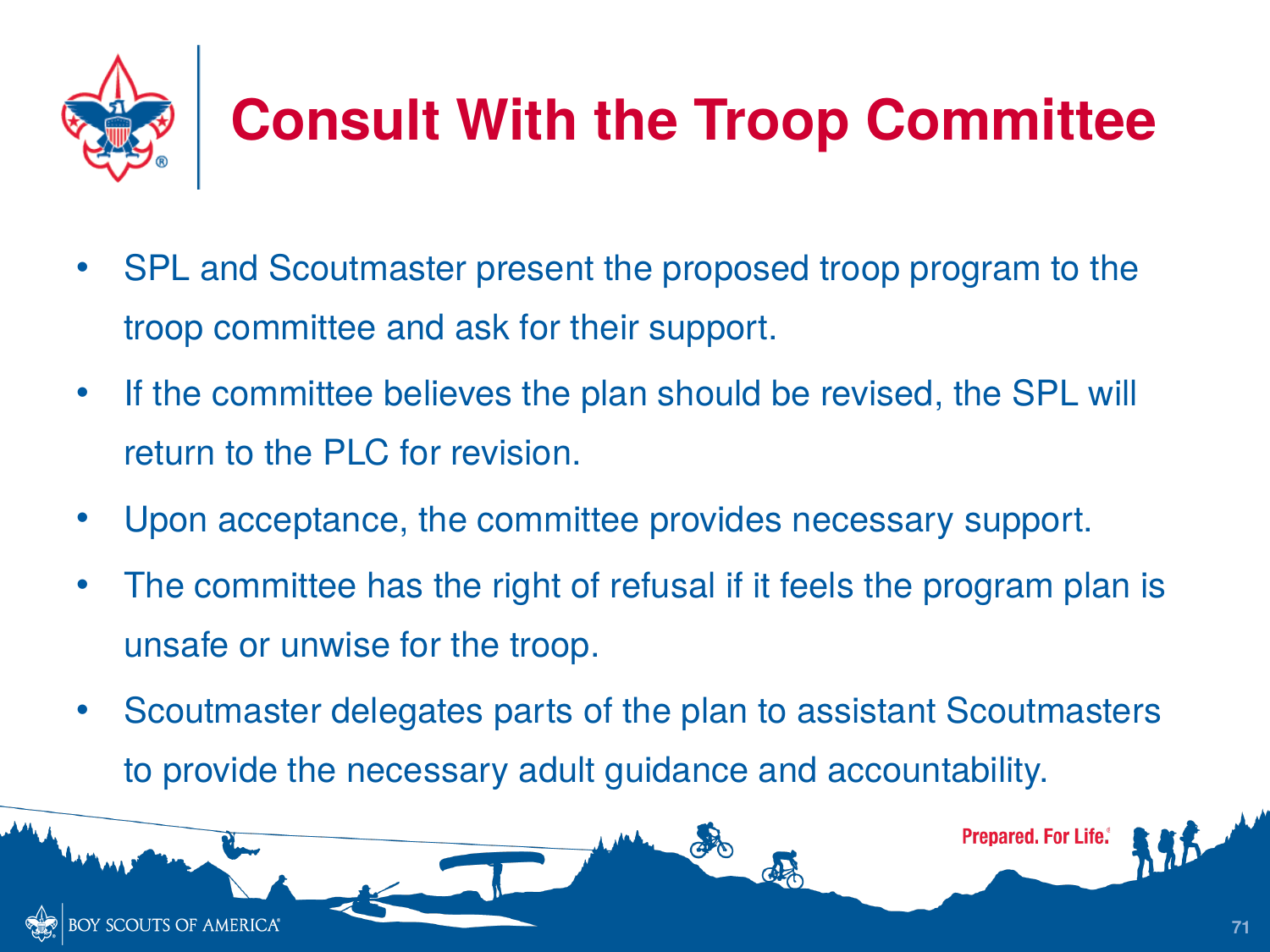

# Consult With the Troop Committee
SPL and Scoutmaster present the proposed troop program to the troop committee and ask for their support.
If the committee believes the plan should be revised, the SPL will return to the PLC for revision.
Upon acceptance, the committee provides necessary support.
The committee has the right of refusal if it feels the program plan is unsafe or unwise for the troop.
Scoutmaster delegates parts of the plan to assistant Scoutmasters to provide the necessary adult guidance and accountability.
71